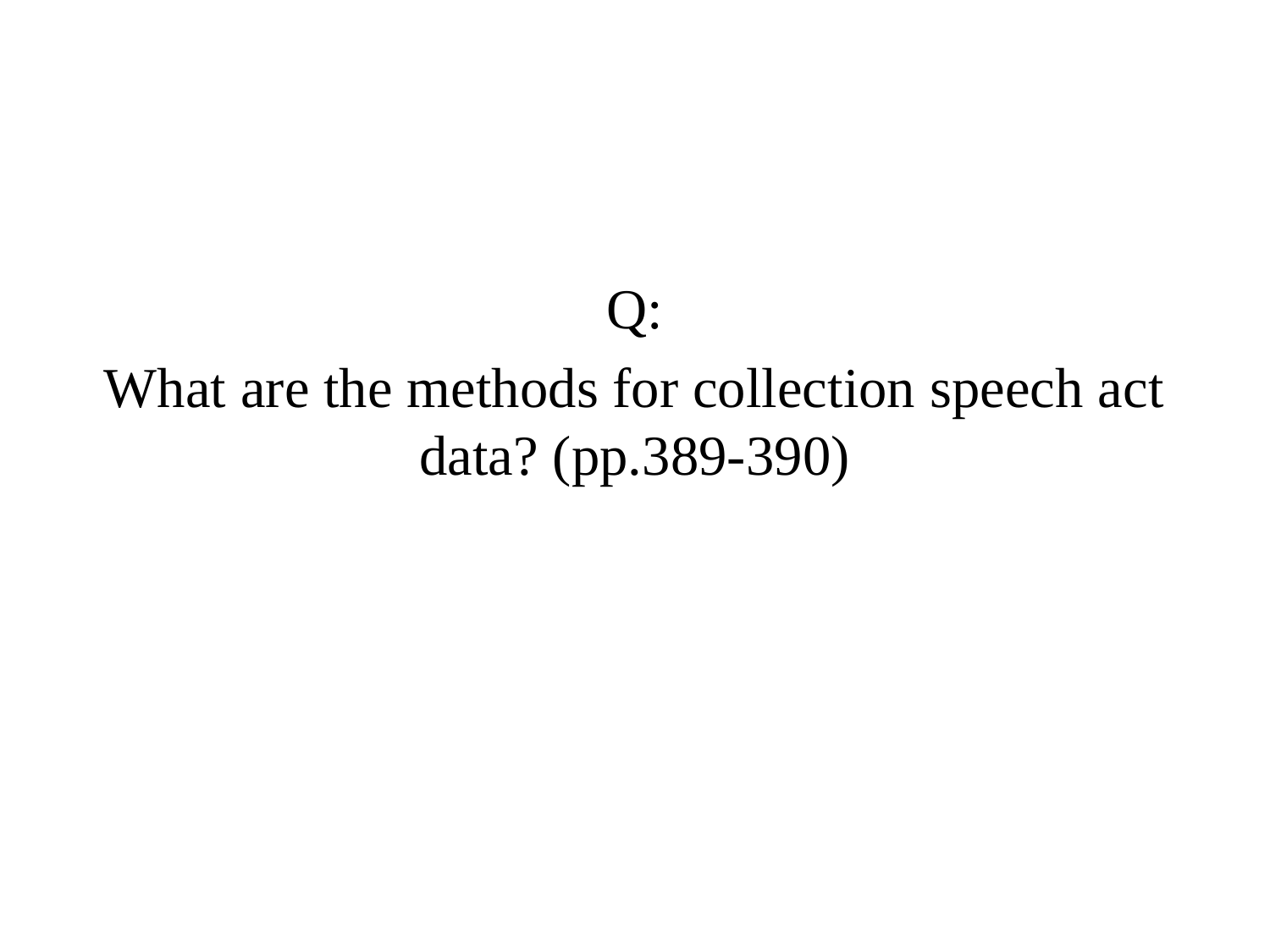

Q:
What are the methods for collection speech act data? (pp.389-390)